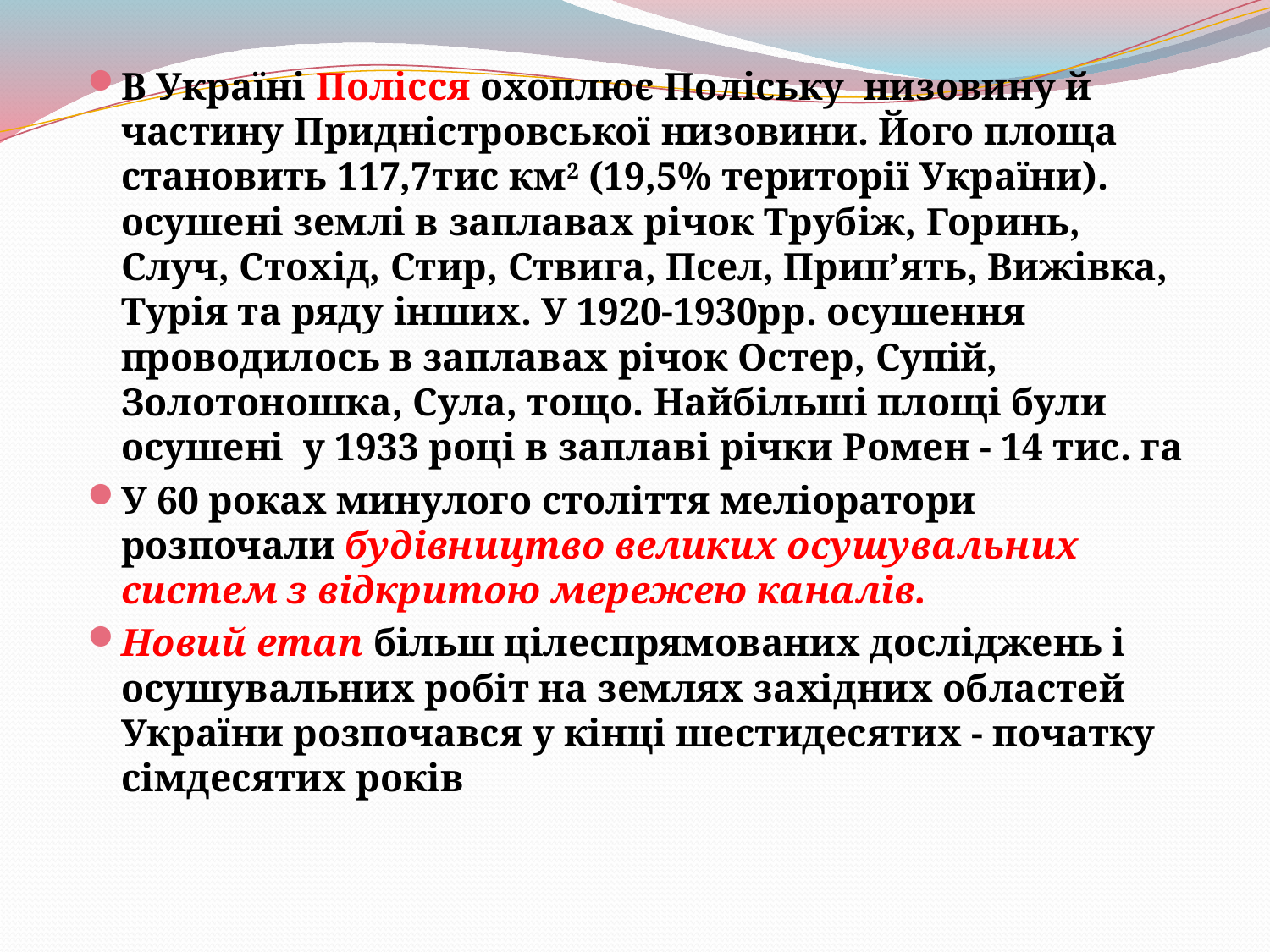

В Україні Полісся охоплює Поліську  низовину й частину Придністровської низовини. Його площа становить 117,7тис км2 (19,5% території України). осушені землі в заплавах річок Трубіж, Горинь, Случ, Стохід, Стир, Ствига, Псел, Прип’ять, Вижівка, Турія та ряду інших. У 1920-1930рр. осушення проводилось в заплавах річок Остер, Супій, Золотоношка, Сула, тощо. Найбільші площі були осушені  у 1933 році в заплаві річки Ромен - 14 тис. га
У 60 роках минулого століття меліоратори розпочали будівництво великих осушувальних систем з відкритою мережею каналів.
Новий етап більш цілеспрямованих досліджень і осушувальних робіт на землях західних областей України розпочався у кінці шестидесятих - початку сімдесятих років